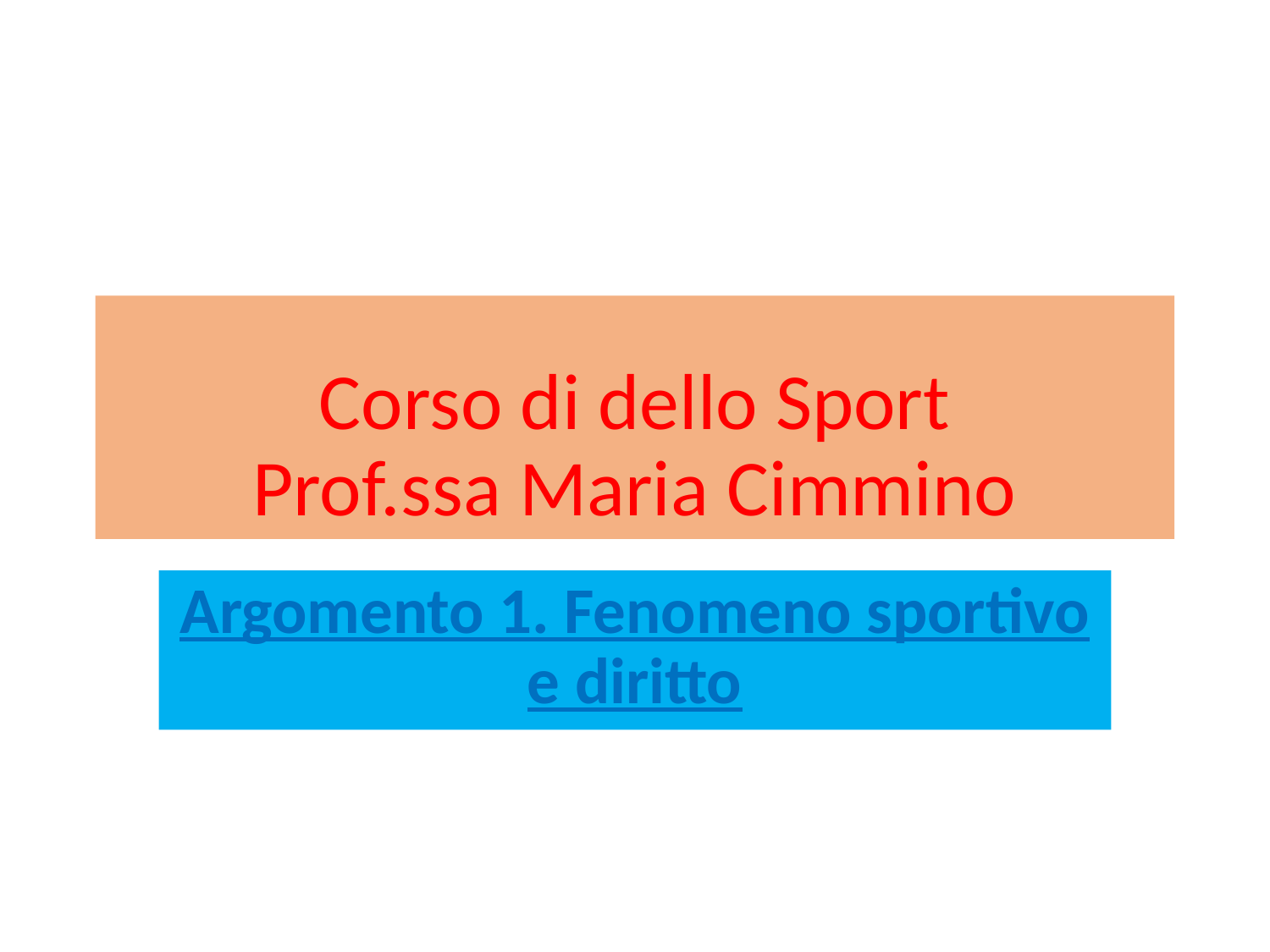

# Corso di dello Sport Prof.ssa Maria Cimmino
Argomento 1. Fenomeno sportivo e diritto